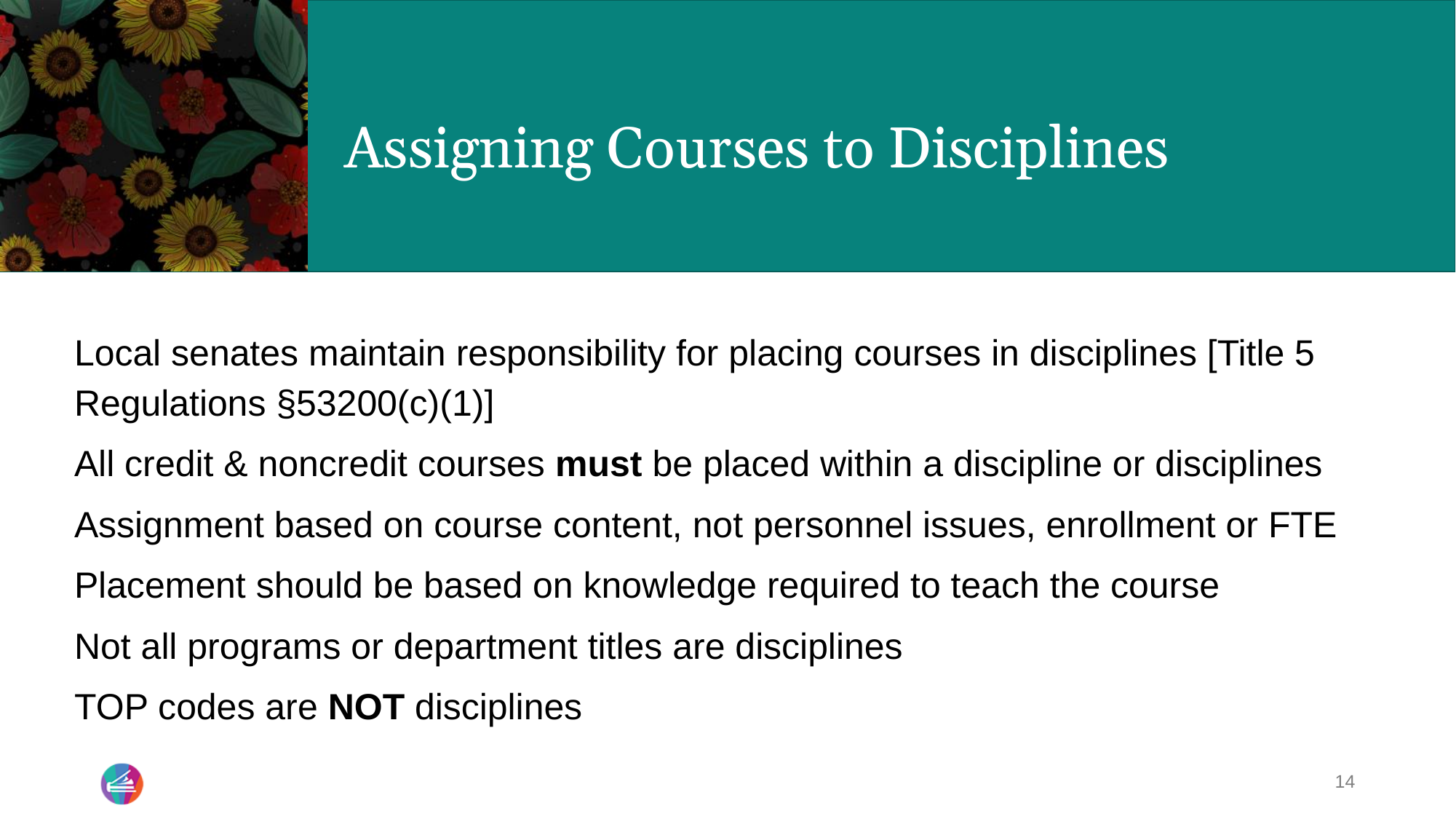

# Assigning Courses to Disciplines
Local senates maintain responsibility for placing courses in disciplines [Title 5 Regulations §53200(c)(1)]
All credit & noncredit courses must be placed within a discipline or disciplines
Assignment based on course content, not personnel issues, enrollment or FTE
Placement should be based on knowledge required to teach the course
Not all programs or department titles are disciplines
TOP codes are NOT disciplines
14